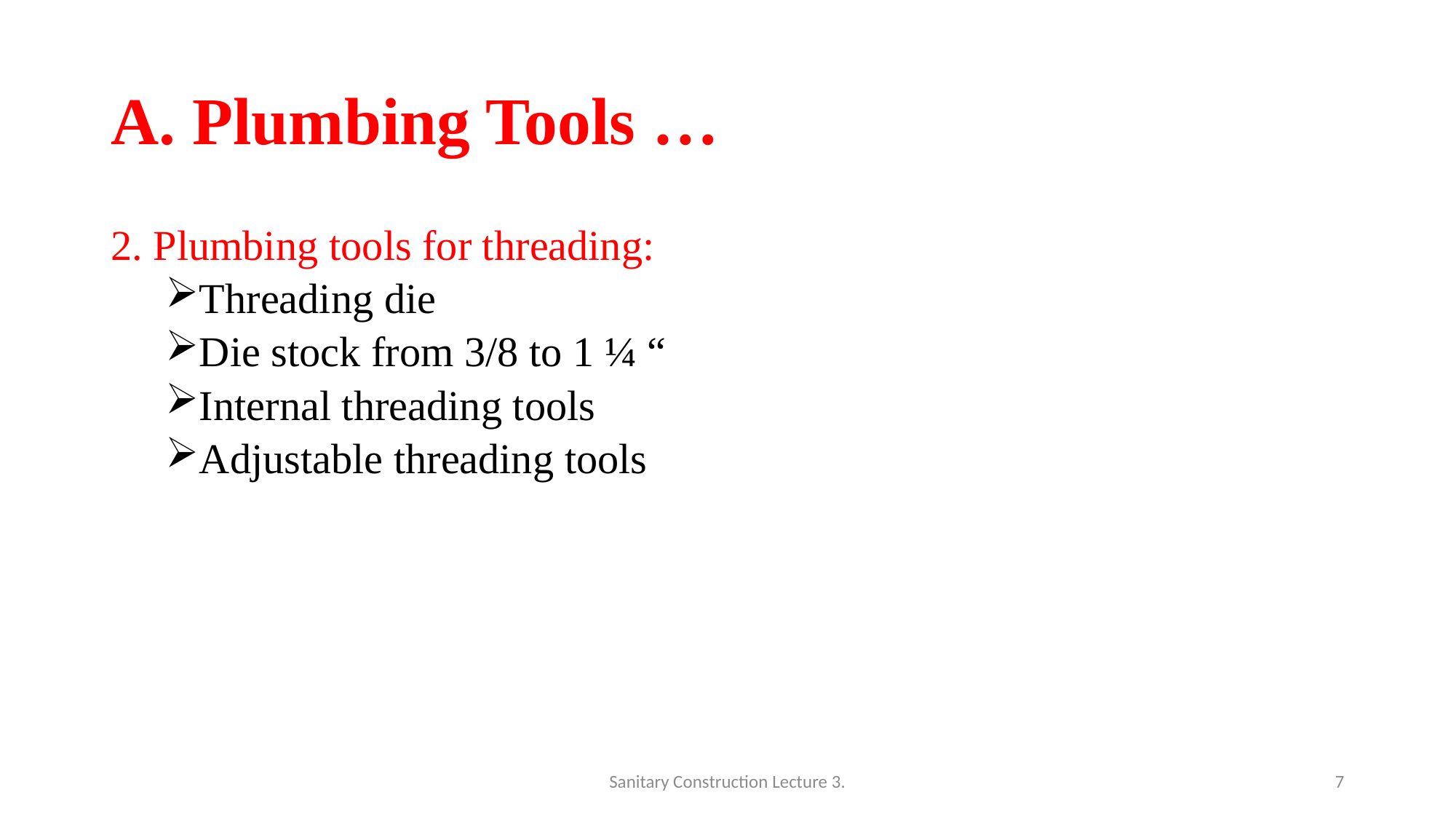

# A. Plumbing Tools …
2. Plumbing tools for threading:
Threading die
Die stock from 3/8 to 1 ¼ “
Internal threading tools
Adjustable threading tools
Sanitary Construction Lecture 3.
7